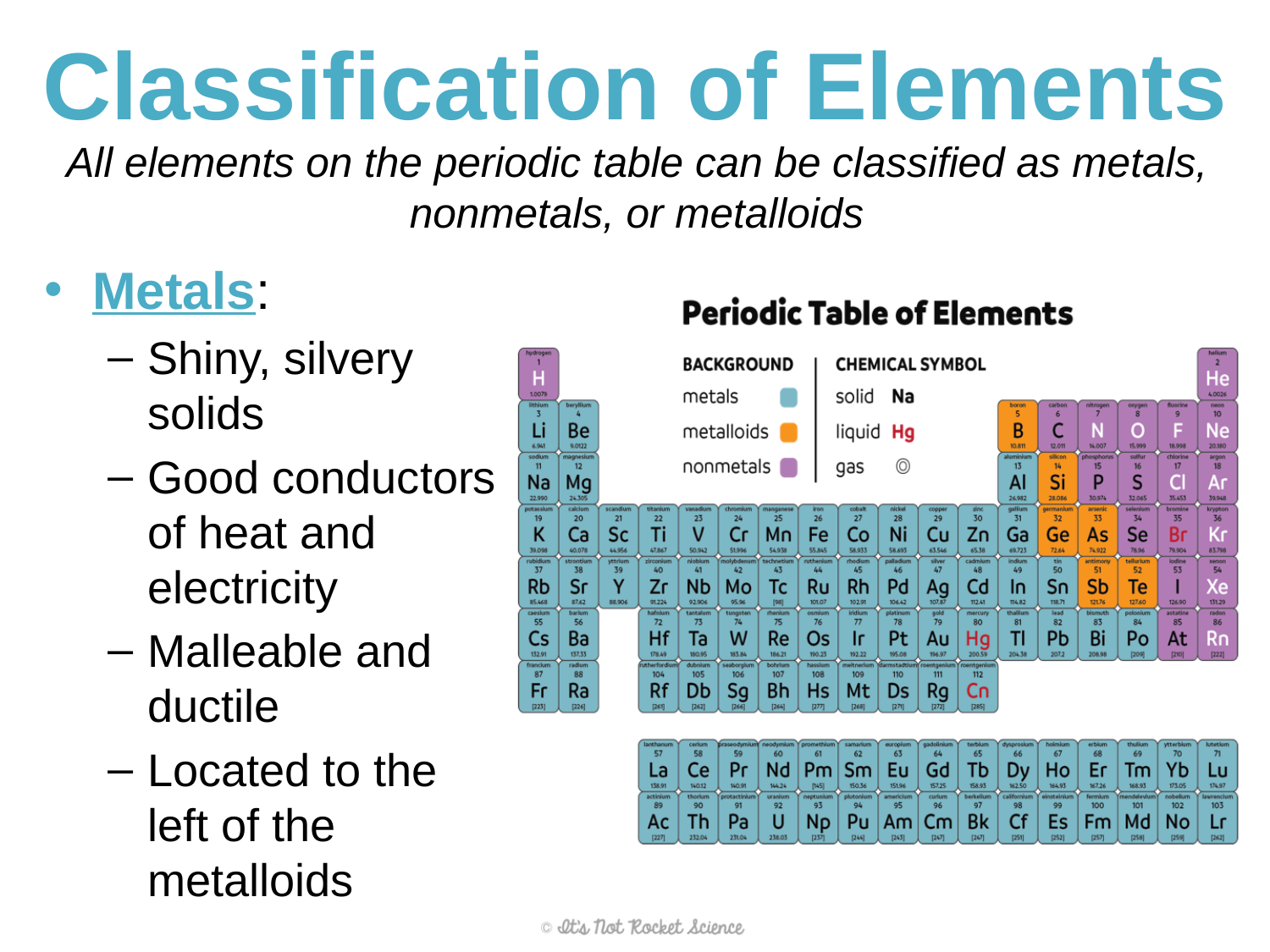

# Classification of Elements
All elements on the periodic table can be classified as metals, nonmetals, or metalloids
Metals:
Shiny, silvery solids
Good conductors of heat and electricity
Malleable and ductile
Located to the left of the metalloids